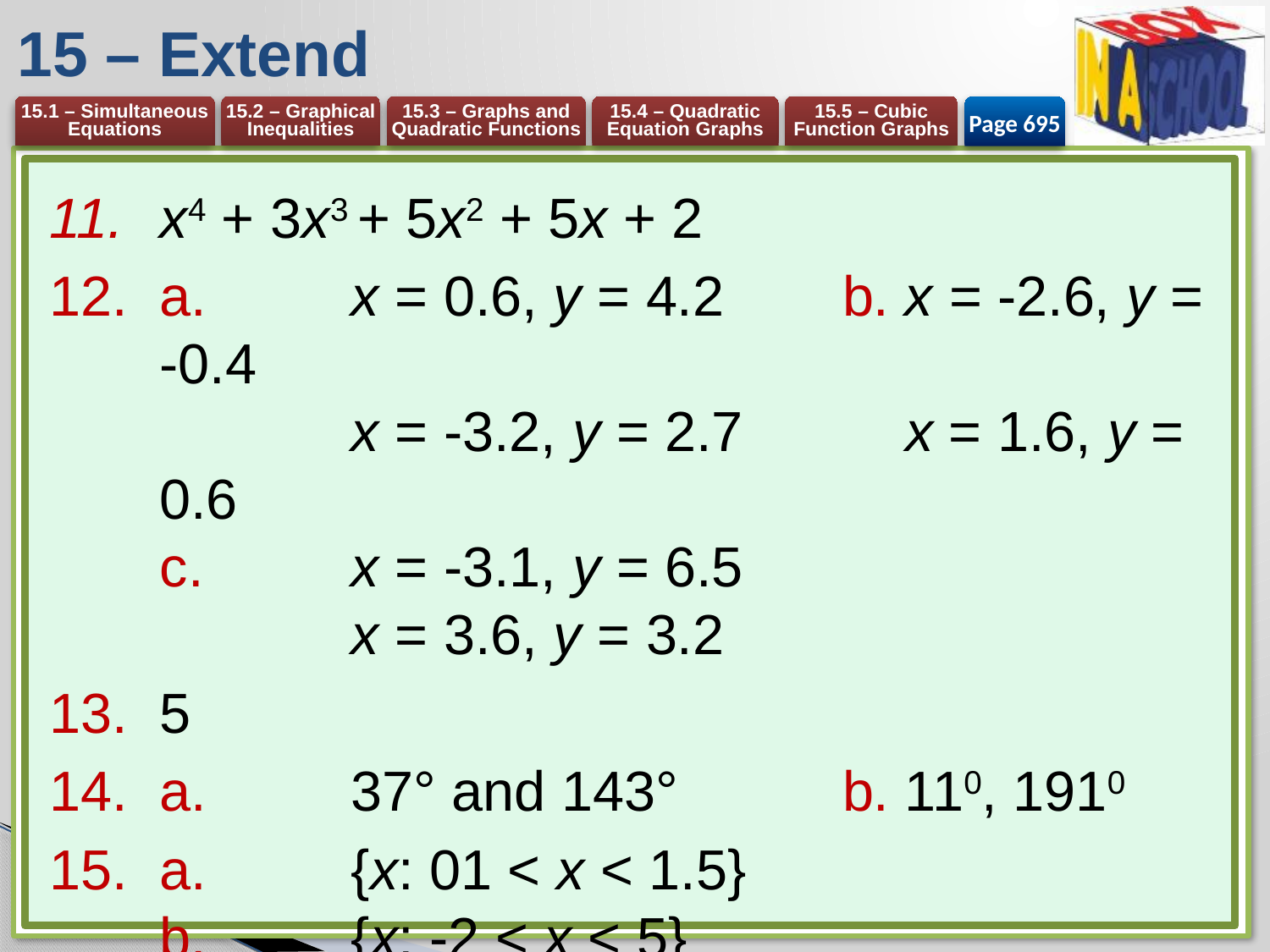

# 15 – Extend
Page 695
x4 + 3x3 + 5x2 + 5x + 2
a. 	x = 0.6, y = 4.2	b. x = -2.6, y = -0.4
	x = -3.2, y = 2.7	    x = 1.6, y = 0.6
c. 	x = -3.1, y = 6.5
	x = 3.6, y = 3.2
5
a. 	37° and 143°	b. 110, 1910
a. 	{x: 01 < x < 1.5}
b. 	{x: -2 < x < 5}